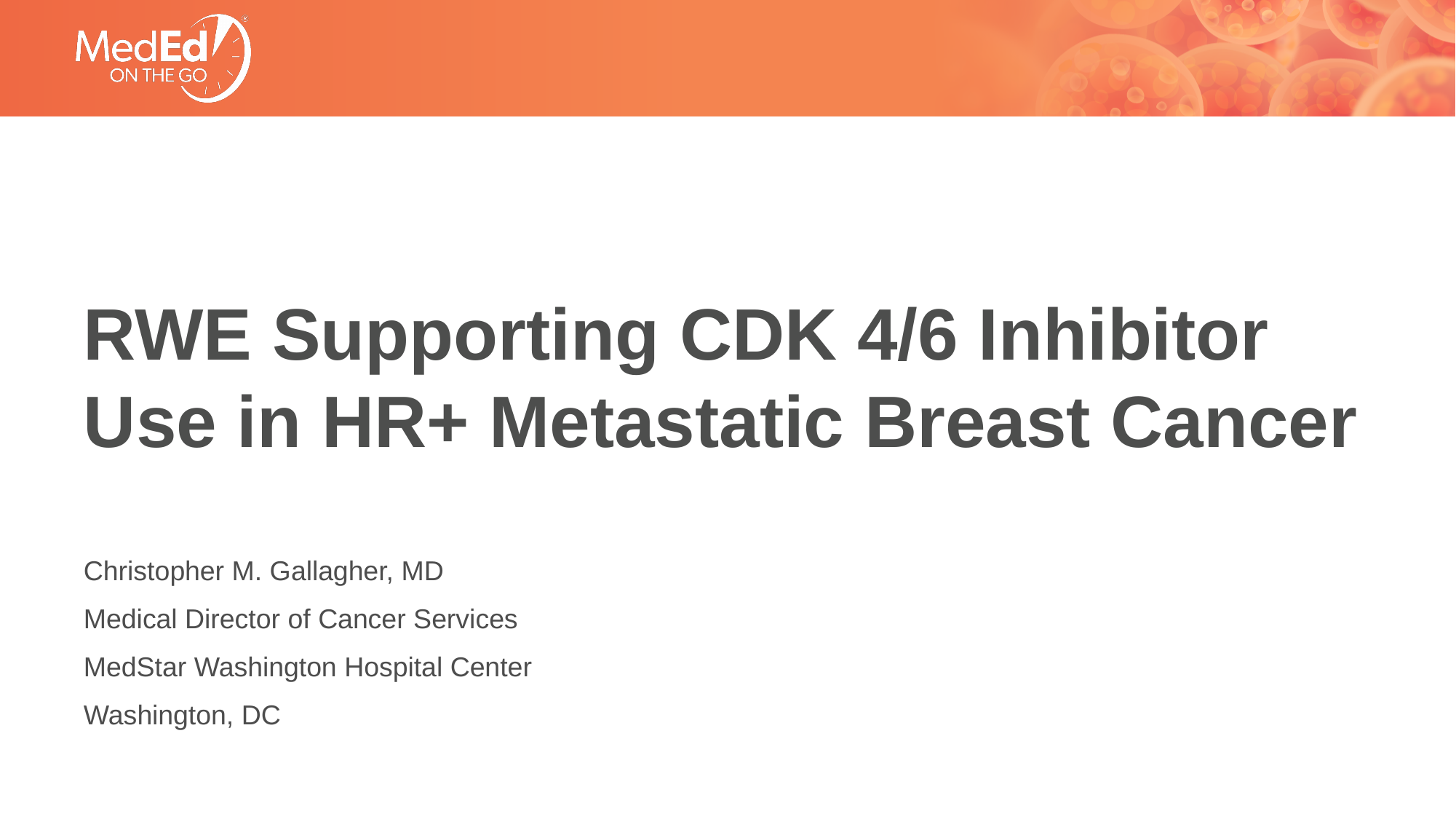

# RWE Supporting CDK 4/6 Inhibitor Use in HR+ Metastatic Breast Cancer
Christopher M. Gallagher, MD
Medical Director of Cancer Services
MedStar Washington Hospital Center
Washington, DC